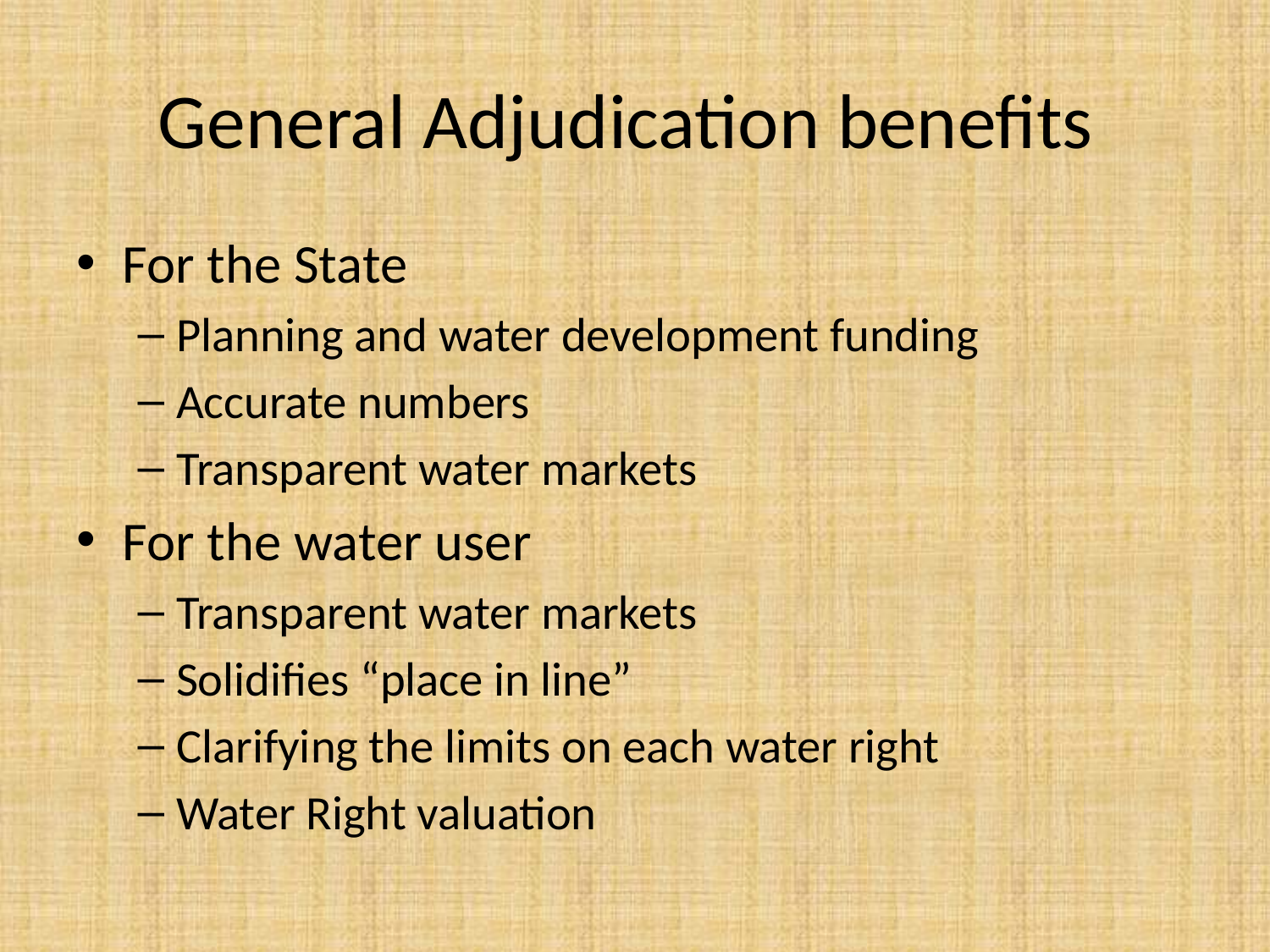

# General Adjudication benefits
For the State
Planning and water development funding
Accurate numbers
Transparent water markets
For the water user
Transparent water markets
Solidifies “place in line”
Clarifying the limits on each water right
Water Right valuation